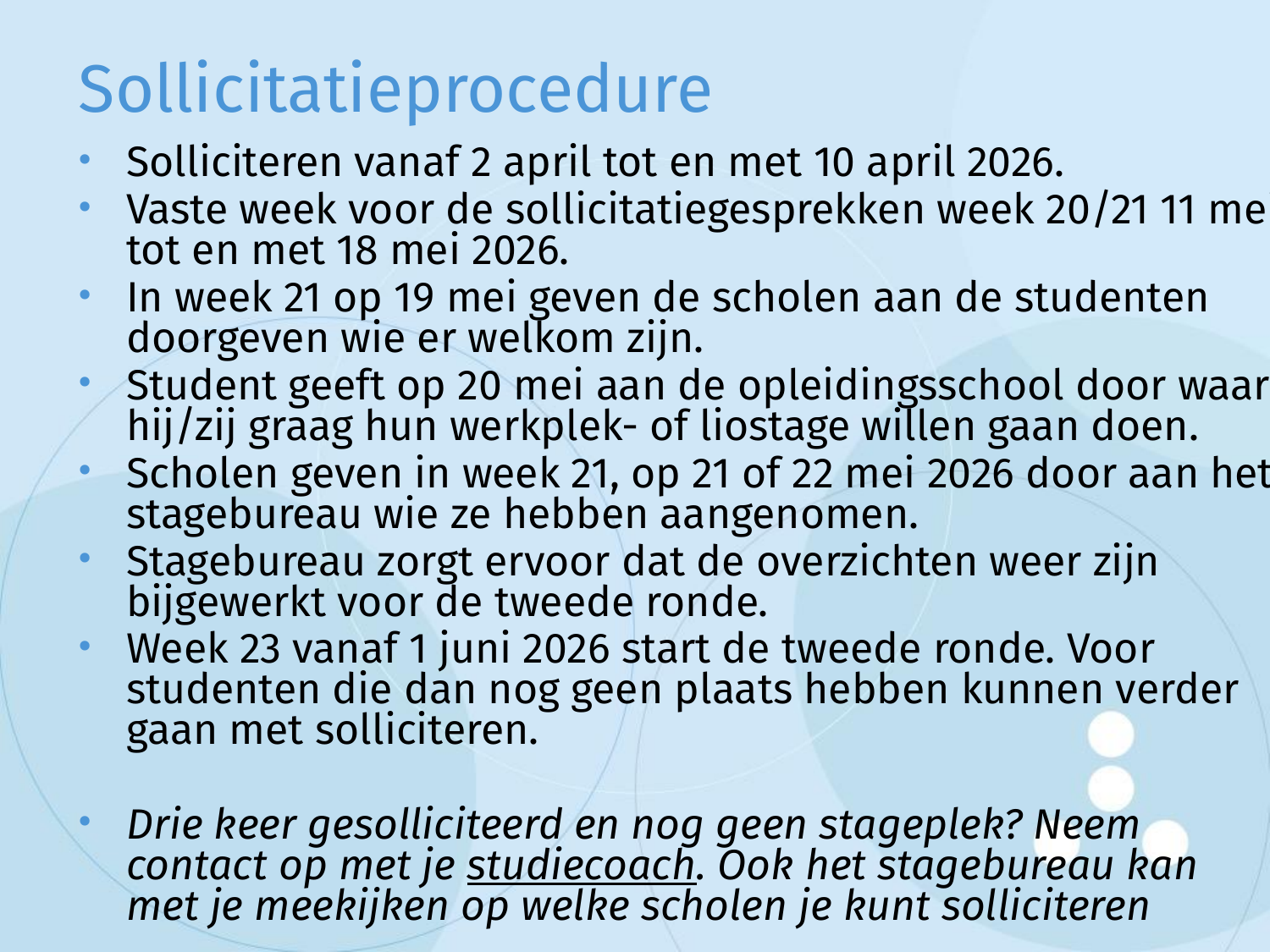

# Sollicitatieprocedure
Solliciteren vanaf 2 april tot en met 10 april 2026.
Vaste week voor de sollicitatiegesprekken week 20/21 11 mei tot en met 18 mei 2026.
In week 21 op 19 mei geven de scholen aan de studenten doorgeven wie er welkom zijn.
Student geeft op 20 mei aan de opleidingsschool door waar hij/zij graag hun werkplek- of liostage willen gaan doen.
Scholen geven in week 21, op 21 of 22 mei 2026 door aan het stagebureau wie ze hebben aangenomen.
Stagebureau zorgt ervoor dat de overzichten weer zijn bijgewerkt voor de tweede ronde.
Week 23 vanaf 1 juni 2026 start de tweede ronde. Voor studenten die dan nog geen plaats hebben kunnen verder gaan met solliciteren.

Drie keer gesolliciteerd en nog geen stageplek? Neem contact op met je studiecoach. Ook het stagebureau kan met je meekijken op welke scholen je kunt solliciteren